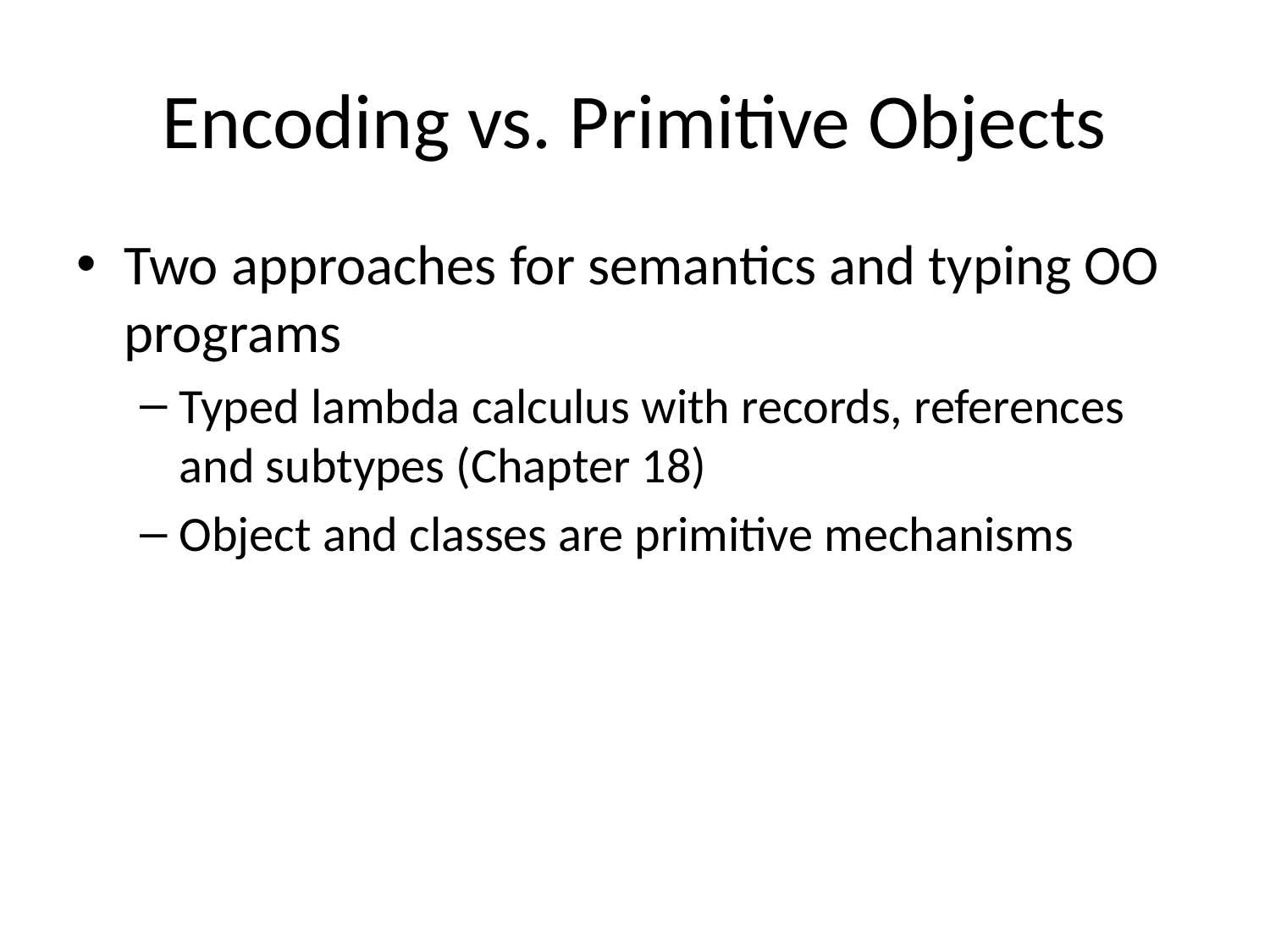

# Encoding vs. Primitive Objects
Two approaches for semantics and typing OO programs
Typed lambda calculus with records, references and subtypes (Chapter 18)
Object and classes are primitive mechanisms